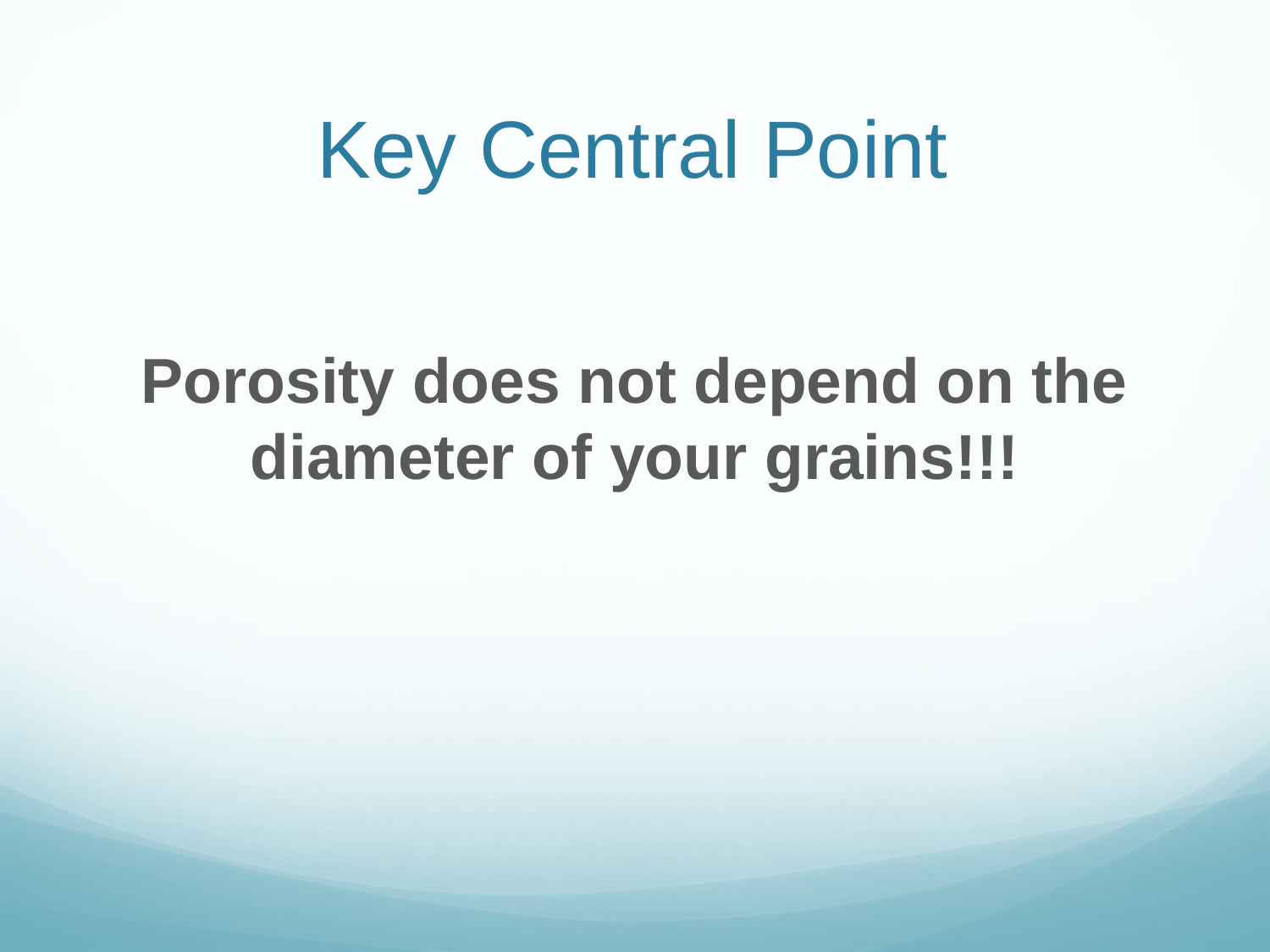

# Key Central Point

Porosity does not depend on the diameter of your grains!!!